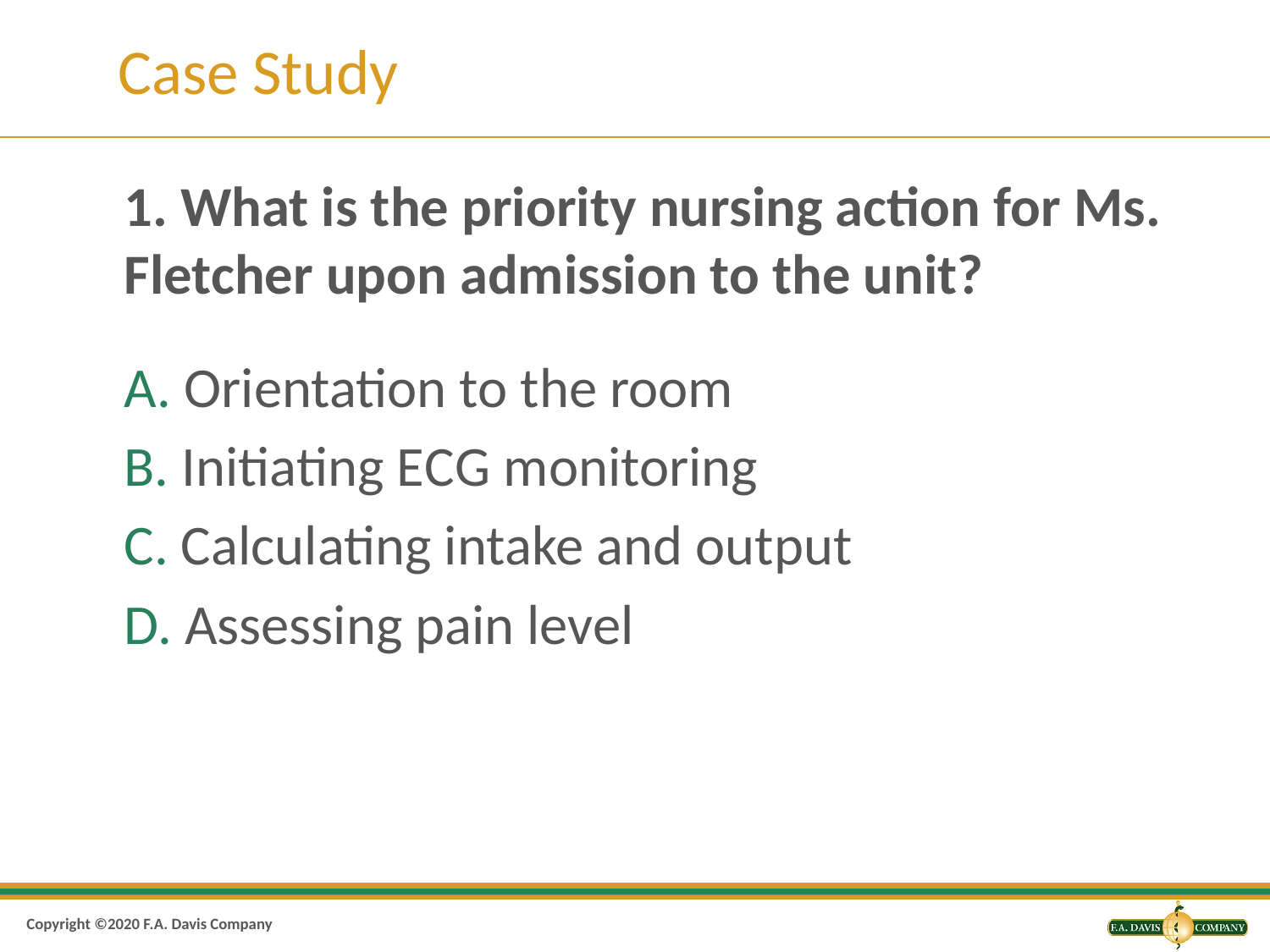

# Case Study
1. What is the priority nursing action for Ms. Fletcher upon admission to the unit?
A. Orientation to the room
B. Initiating E C G monitoring
C. Calculating intake and output
D. Assessing pain level